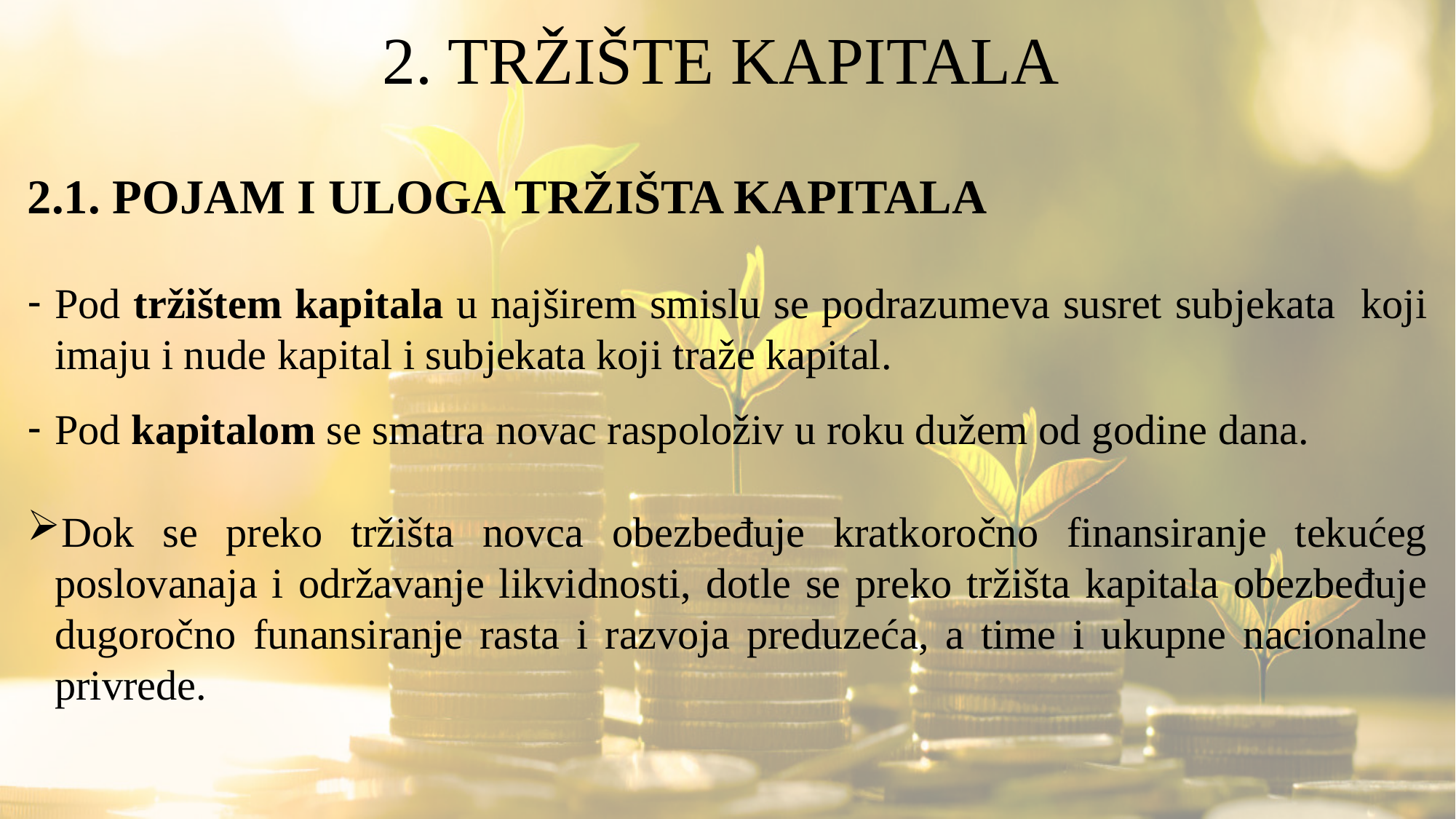

# 2. TRŽIŠTE KAPITALA
2.1. POJAM I ULOGA TRŽIŠTA KAPITALA
Pod tržištem kapitala u najširem smislu se podrazumeva susret subjekata  koji imaju i nude kapital i subjekata koji traže kapital.
Pod kapitalom se smatra novac raspoloživ u roku dužem od godine dana.
Dok se preko tržišta novca obezbeđuje kratkoročno finansiranje tekućeg poslovanaja i održavanje likvidnosti, dotle se preko tržišta kapitala obezbeđuje dugoročno funansiranje rasta i razvoja preduzeća, a time i ukupne nacionalne privrede.